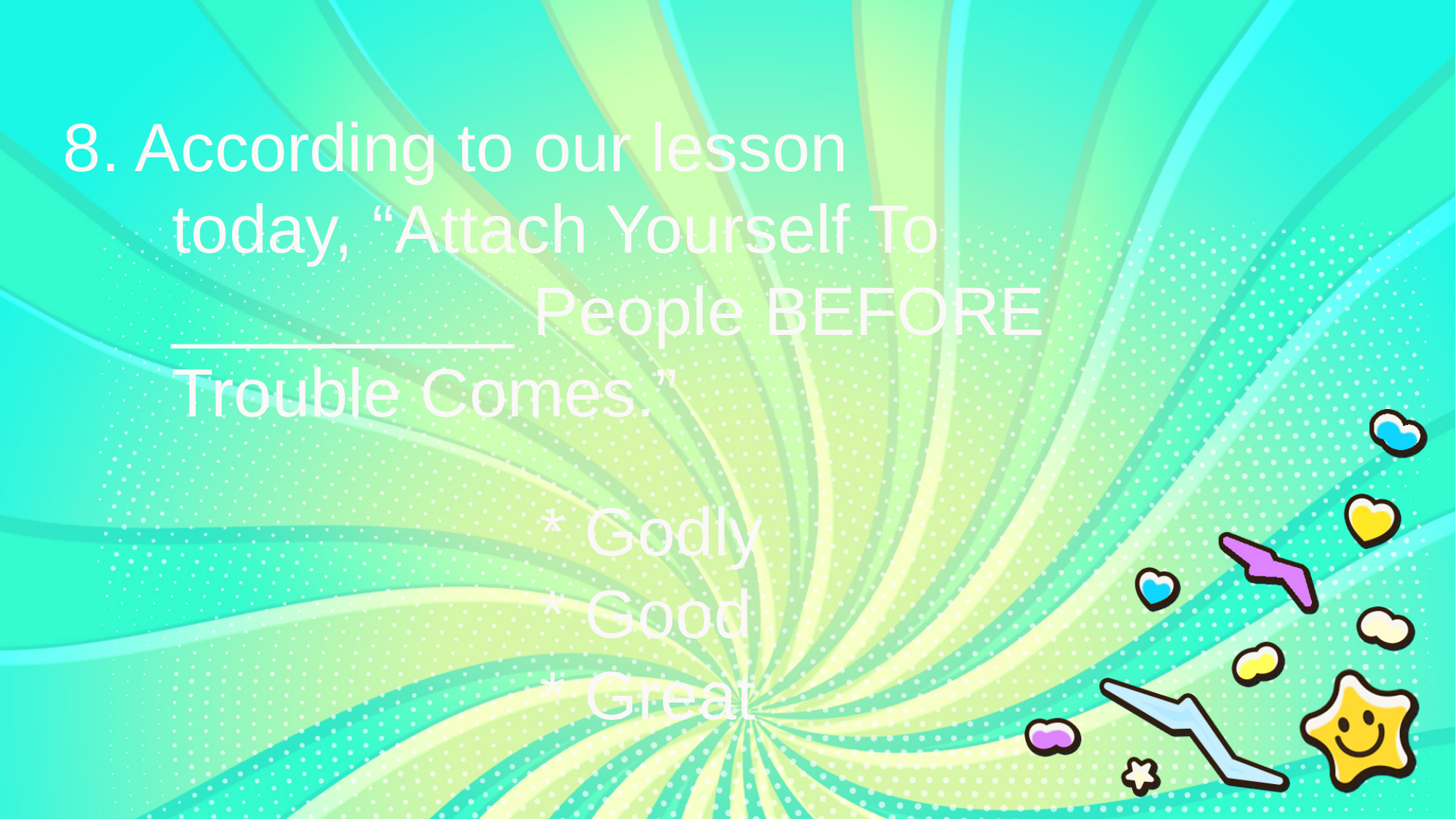

8. According to our lesson
	today, “Attach Yourself To
	_________ People BEFORE
	Trouble Comes.”
* Godly
* Good
* Great